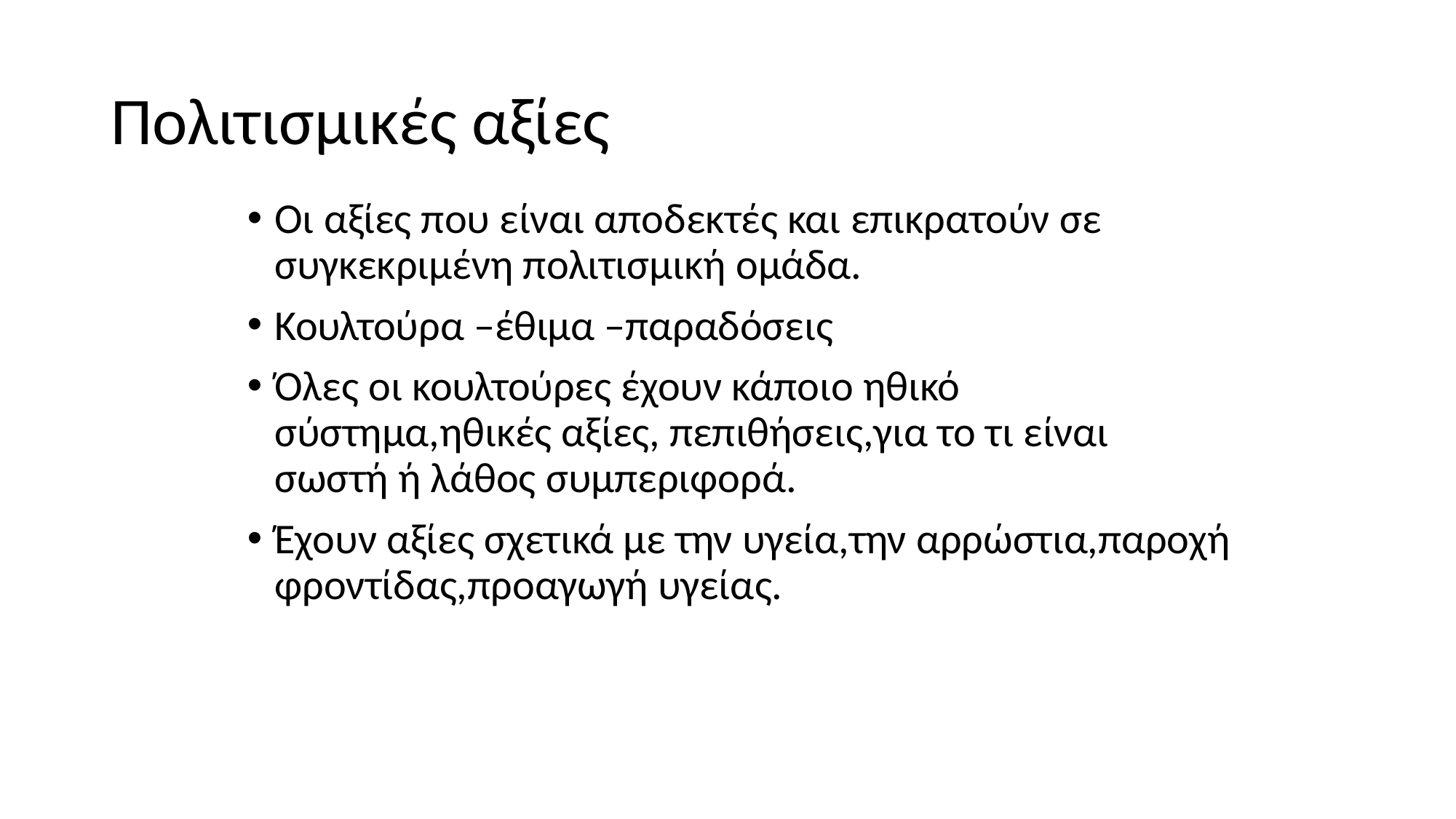

# Πολιτισμικές αξίες
Οι αξίες που είναι αποδεκτές και επικρατούν σε συγκεκριμένη πολιτισμική ομάδα.
Κουλτούρα –έθιμα –παραδόσεις
Όλες οι κουλτούρες έχουν κάποιο ηθικό σύστημα,ηθικές αξίες, πεπιθήσεις,για το τι είναι σωστή ή λάθος συμπεριφορά.
Έχουν αξίες σχετικά με την υγεία,την αρρώστια,παροχή φροντίδας,προαγωγή υγείας.